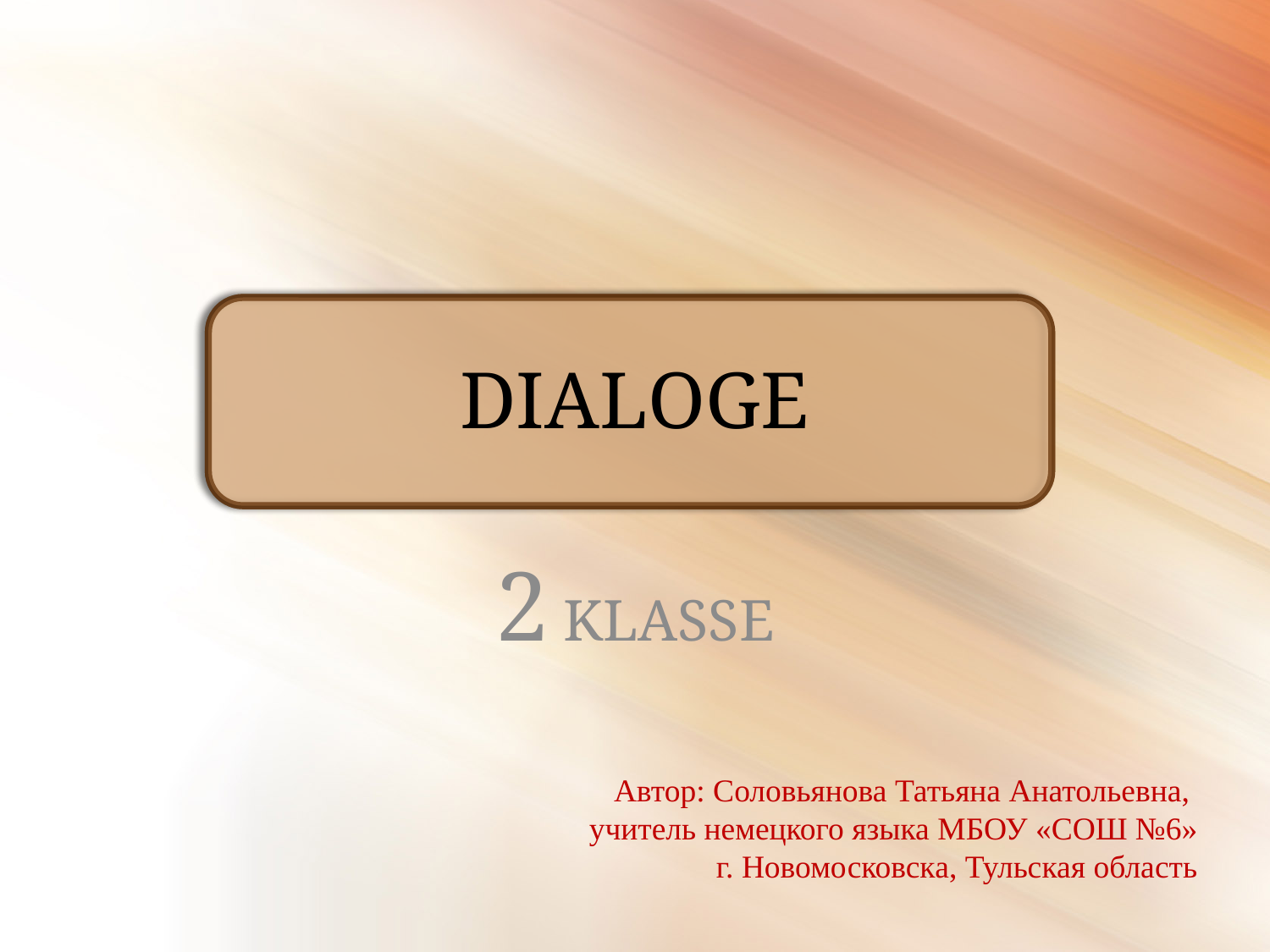

# DIALOGE

2 KLASSE
Автор: Соловьянова Татьяна Анатольевна,
учитель немецкого языка МБОУ «СОШ №6» г. Новомосковска, Тульская область